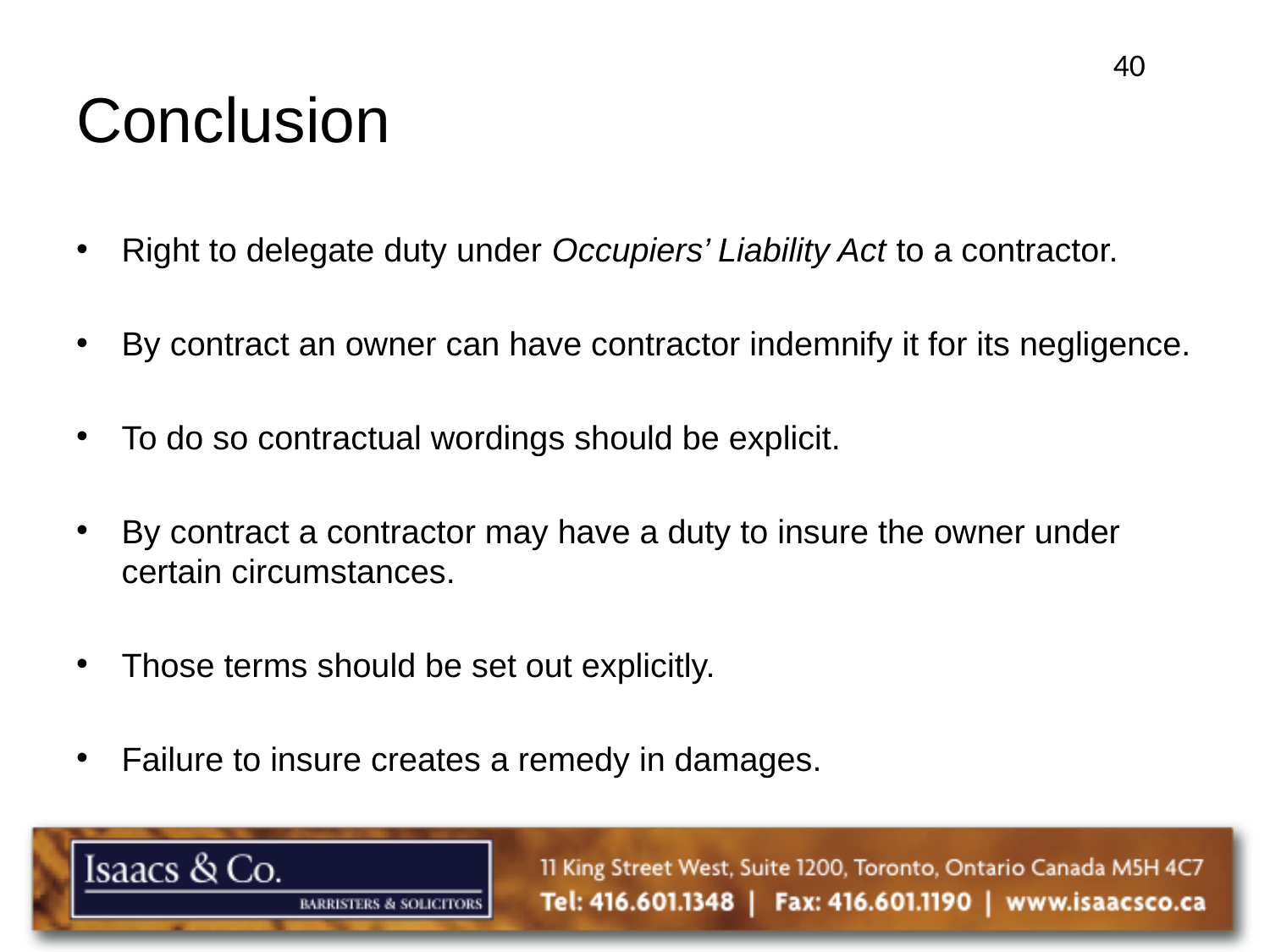

40
# Conclusion
Right to delegate duty under Occupiers’ Liability Act to a contractor.

By contract an owner can have contractor indemnify it for its negligence.

To do so contractual wordings should be explicit.

By contract a contractor may have a duty to insure the owner under certain circumstances.

Those terms should be set out explicitly.

Failure to insure creates a remedy in damages.